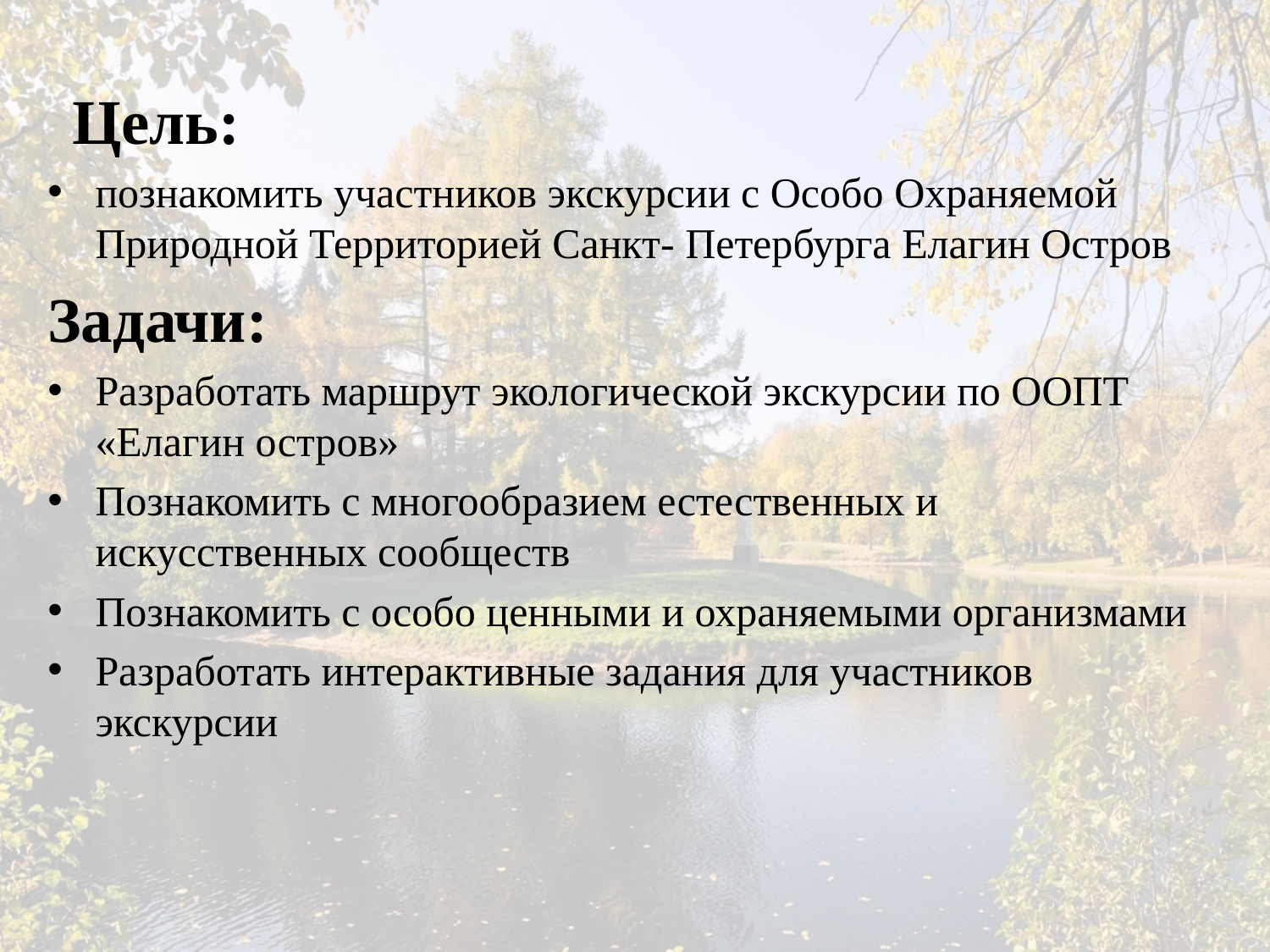

# Цель:
познакомить участников экскурсии с Особо Охраняемой Природной Территорией Санкт- Петербурга Елагин Остров
Задачи:
Разработать маршрут экологической экскурсии по ООПТ «Елагин остров»
Познакомить с многообразием естественных и искусственных сообществ
Познакомить с особо ценными и охраняемыми организмами
Разработать интерактивные задания для участников экскурсии